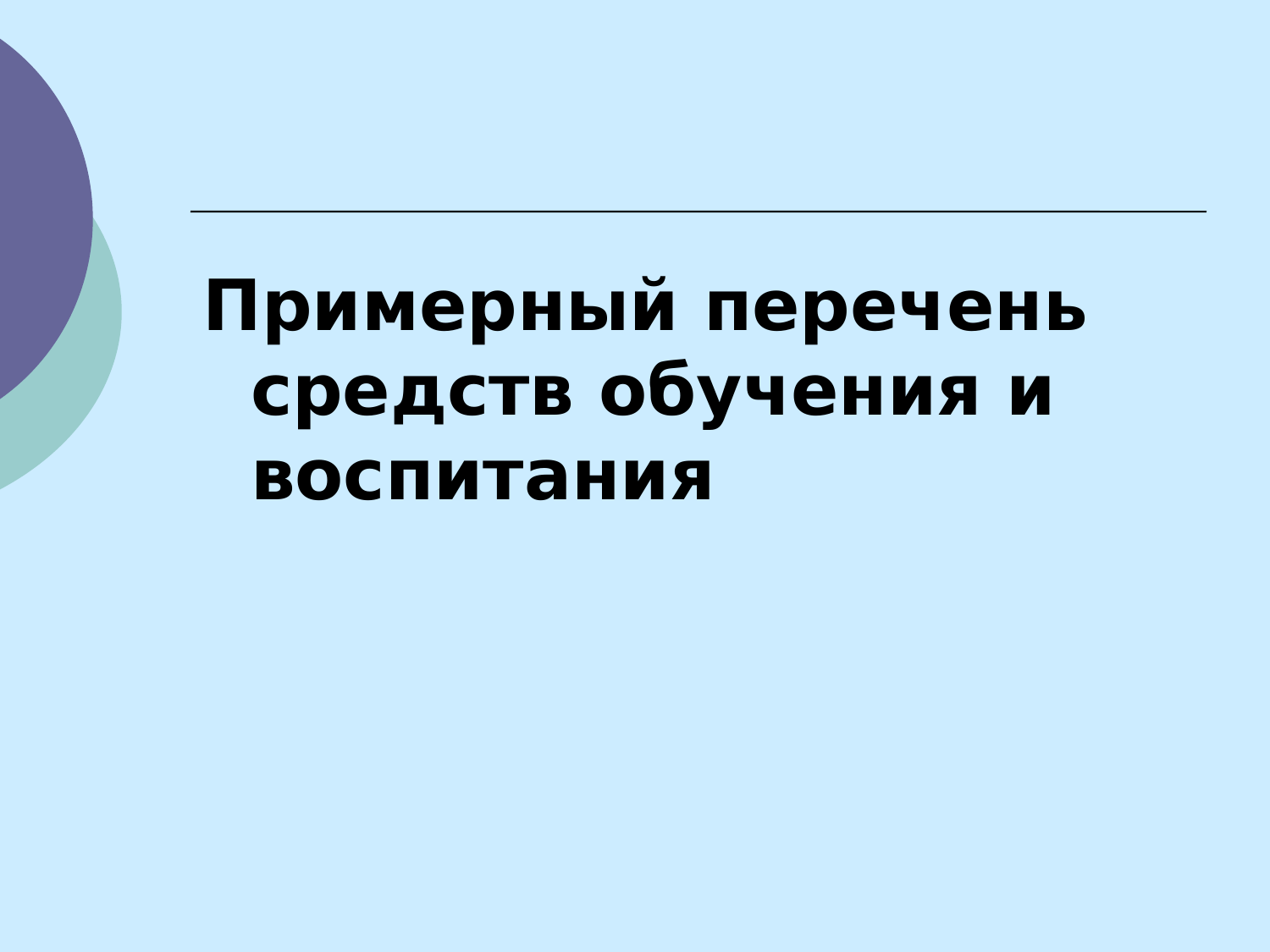

#
Примерный перечень средств обучения и воспитания